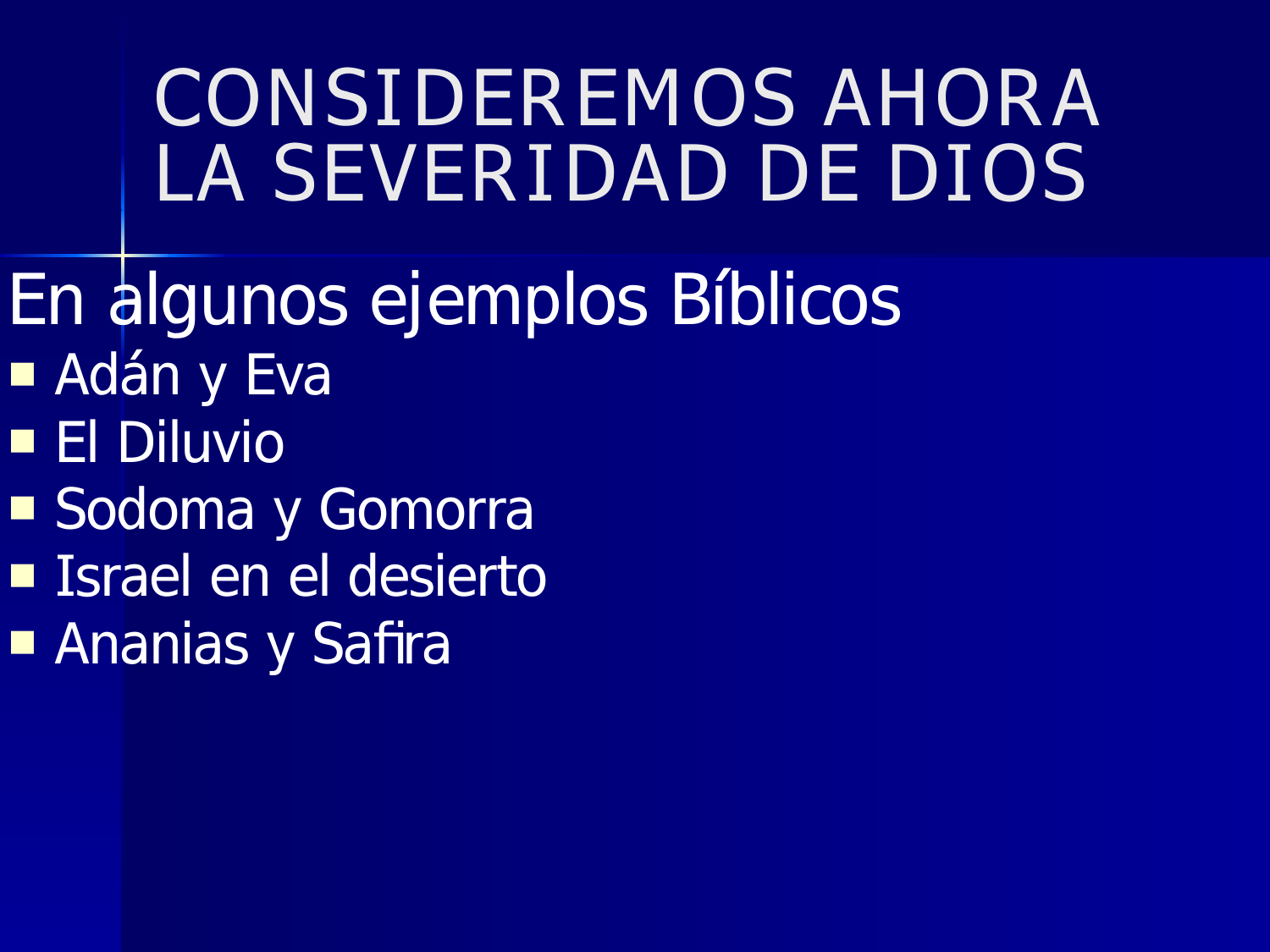

CONSIDEREMOS AHORA
LA SEVERIDAD DE DIOS
En algunos ejemplos Bíblicos
Adán y Eva
El Diluvio
Sodoma y Gomorra
Israel en el desierto
Ananias y Safira